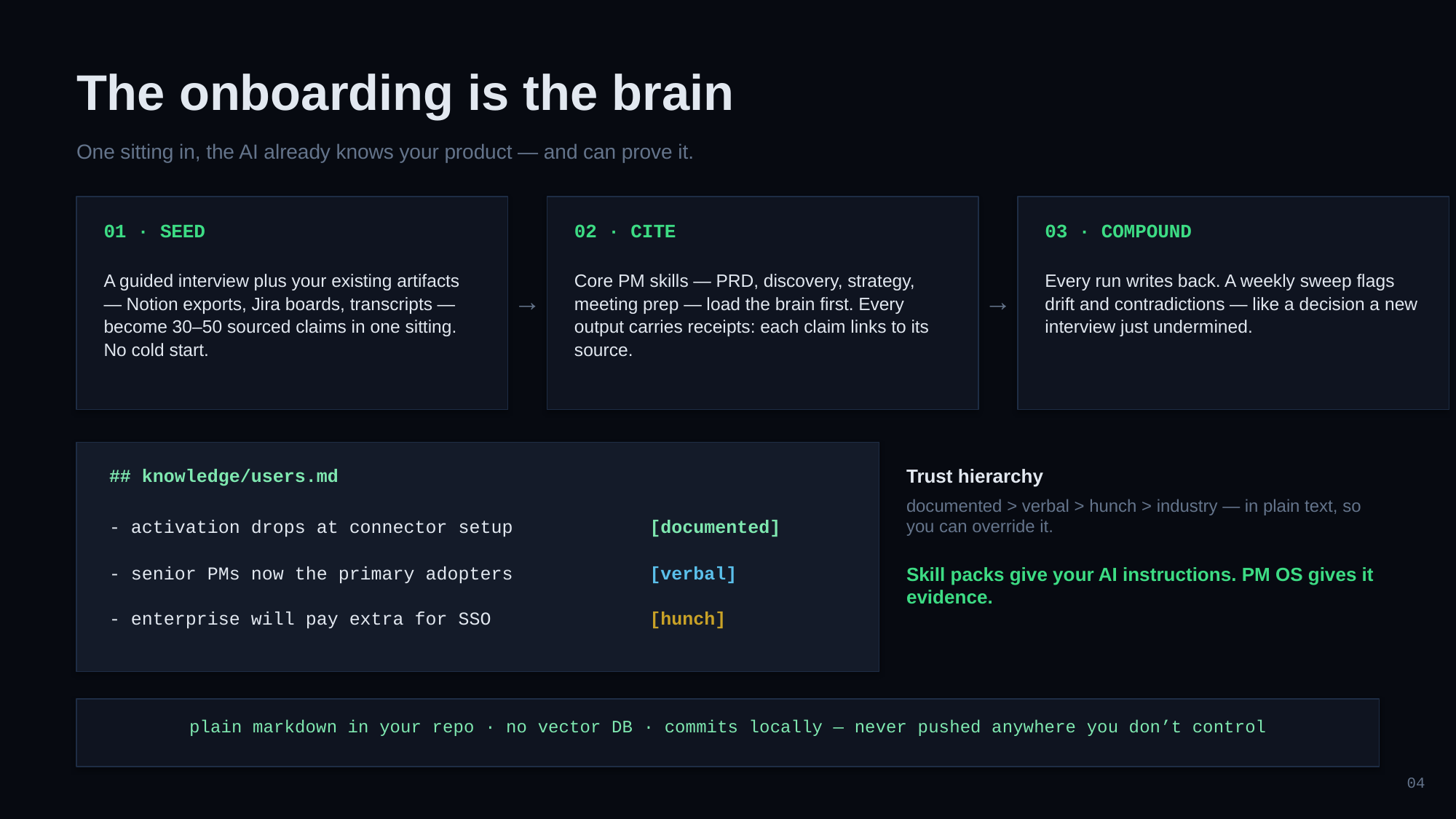

The onboarding is the brain
One sitting in, the AI already knows your product — and can prove it.

01 · SEED
02 · CITE
03 · COMPOUND
A guided interview plus your existing artifacts — Notion exports, Jira boards, transcripts — become 30–50 sourced claims in one sitting. No cold start.
Core PM skills — PRD, discovery, strategy, meeting prep — load the brain first. Every output carries receipts: each claim links to its source.
Every run writes back. A weekly sweep flags drift and contradictions — like a decision a new interview just undermined.
→
→

## knowledge/users.md
Trust hierarchy
documented > verbal > hunch > industry — in plain text, so you can override it.

Skill packs give your AI instructions. PM OS gives it evidence.
- activation drops at connector setup
[documented]
- senior PMs now the primary adopters
[verbal]
- enterprise will pay extra for SSO
[hunch]

plain markdown in your repo · no vector DB · commits locally — never pushed anywhere you don’t control
04